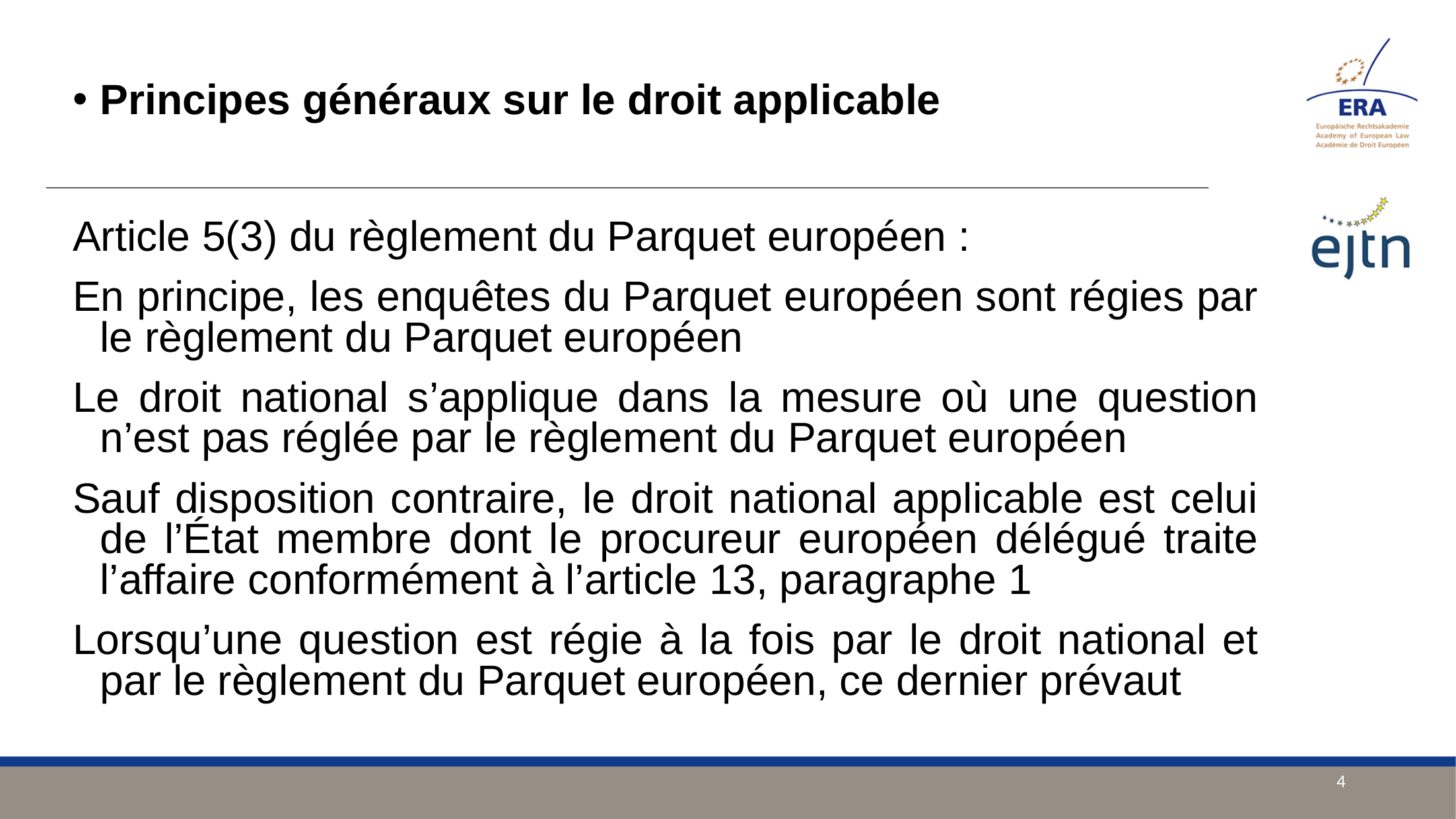

Principes généraux sur le droit applicable
Article 5(3) du règlement du Parquet européen :
En principe, les enquêtes du Parquet européen sont régies par le règlement du Parquet européen
Le droit national s’applique dans la mesure où une question n’est pas réglée par le règlement du Parquet européen
Sauf disposition contraire, le droit national applicable est celui de l’État membre dont le procureur européen délégué traite l’affaire conformément à l’article 13, paragraphe 1
Lorsqu’une question est régie à la fois par le droit national et par le règlement du Parquet européen, ce dernier prévaut
4